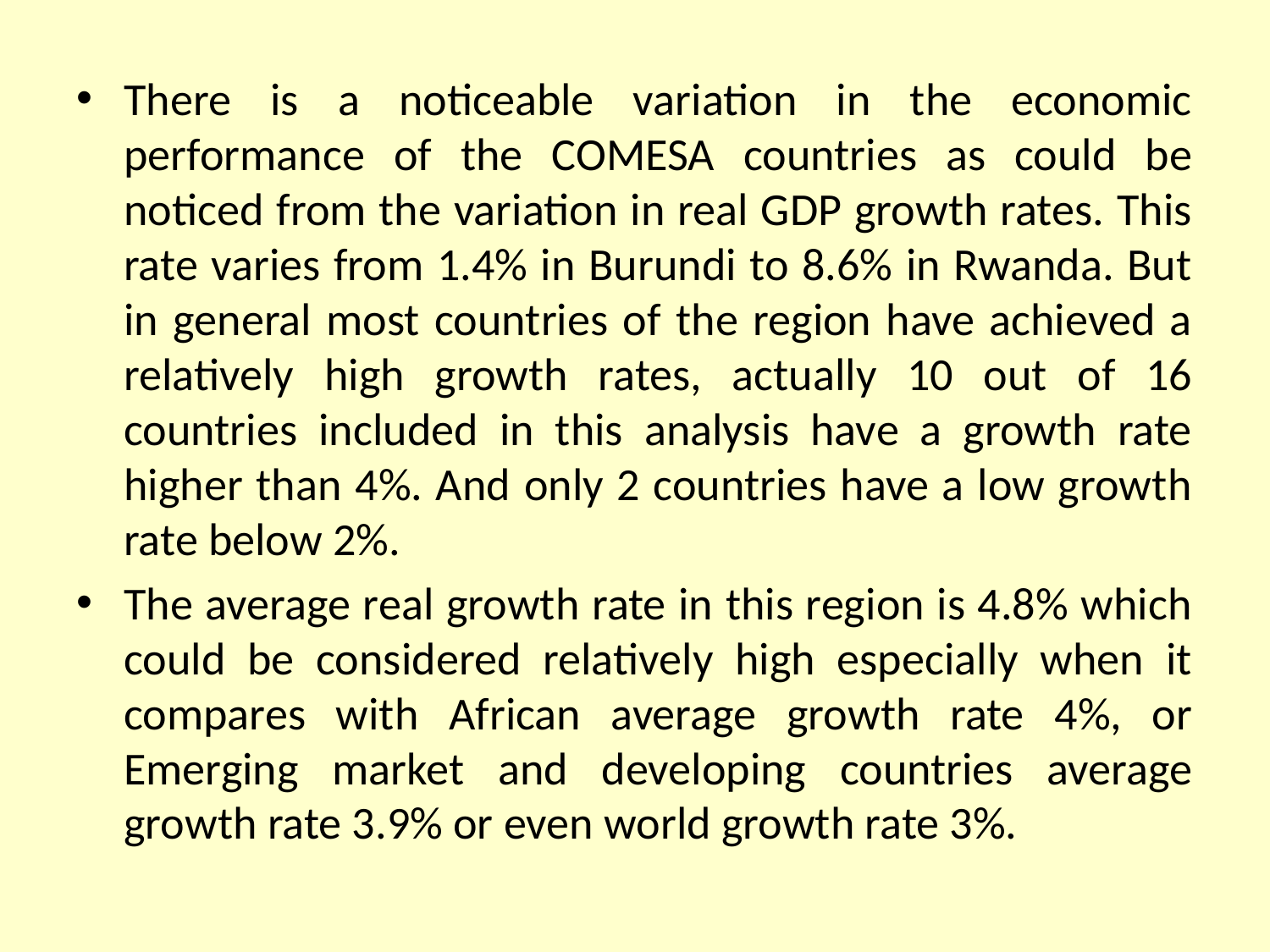

There is a noticeable variation in the economic performance of the COMESA countries as could be noticed from the variation in real GDP growth rates. This rate varies from 1.4% in Burundi to 8.6% in Rwanda. But in general most countries of the region have achieved a relatively high growth rates, actually 10 out of 16 countries included in this analysis have a growth rate higher than 4%. And only 2 countries have a low growth rate below 2%.
The average real growth rate in this region is 4.8% which could be considered relatively high especially when it compares with African average growth rate 4%, or Emerging market and developing countries average growth rate 3.9% or even world growth rate 3%.